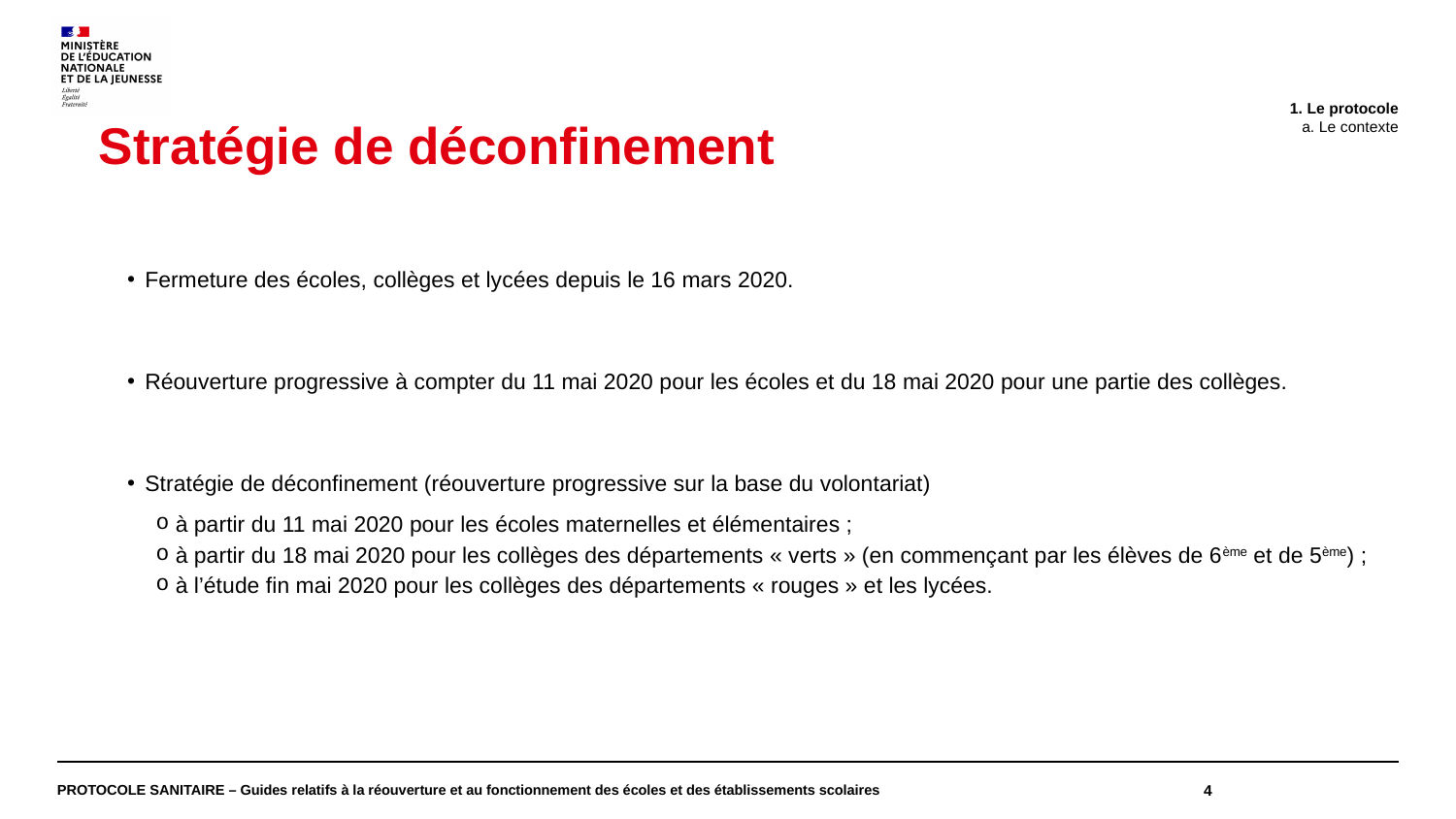

1. Le protocole
a. Le contexte

Stratégie de déconfinement

 Fermeture des écoles, collèges et lycées depuis le 16 mars 2020.

 Réouverture progressive à compter du 11 mai 2020 pour les écoles et du 18 mai 2020 pour une partie des collèges.

 Stratégie de déconfinement (réouverture progressive sur la base du volontariat)
 à partir du 11 mai 2020 pour les écoles maternelles et élémentaires ;
 à partir du 18 mai 2020 pour les collèges des départements « verts » (en commençant par les élèves de 6ème et de 5ème) ;
 à l’étude fin mai 2020 pour les collèges des départements « rouges » et les lycées.
PROTOCOLE SANITAIRE – Guides relatifs à la réouverture et au fonctionnement des écoles et des établissements scolaires
4